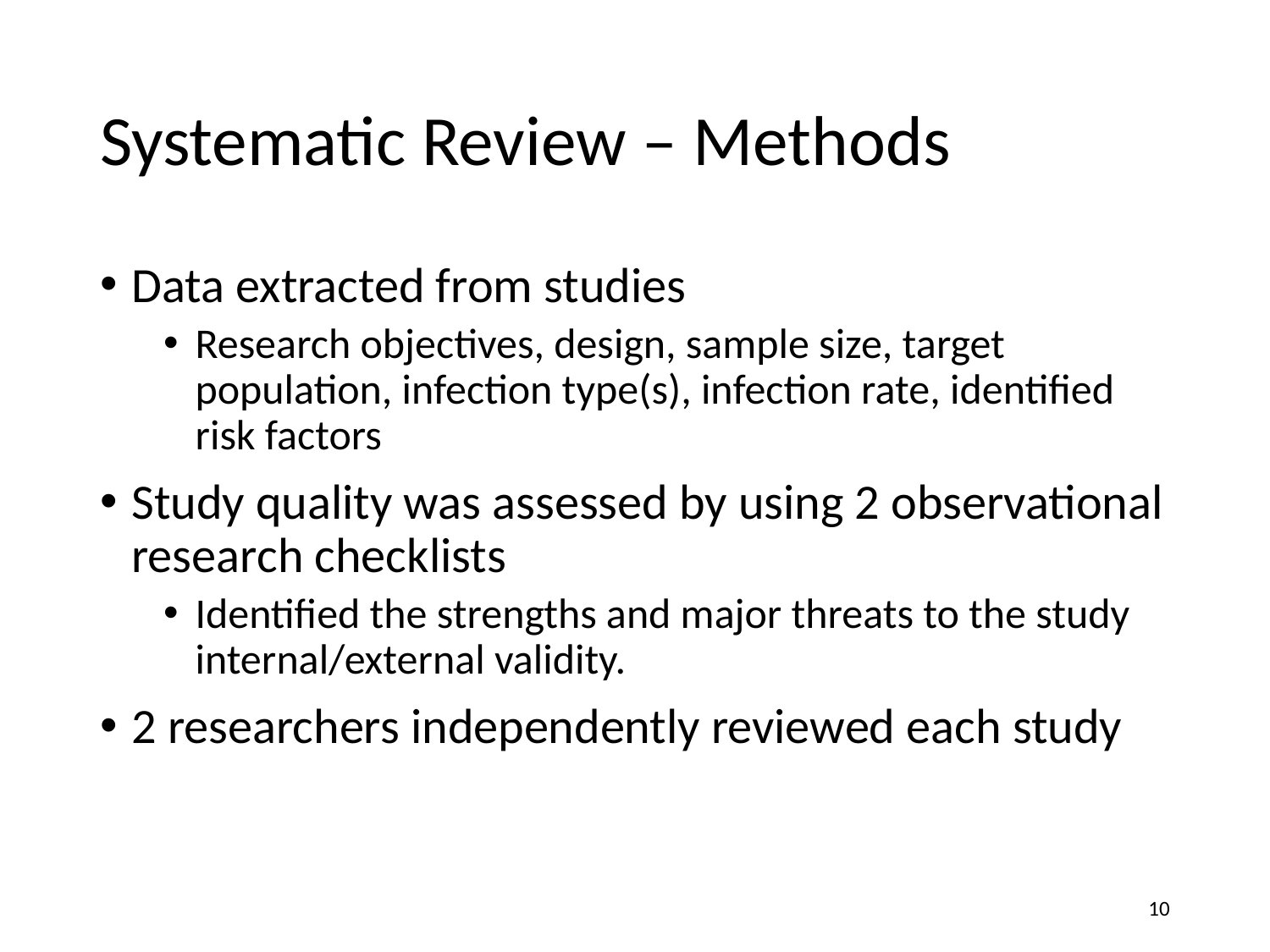

# Systematic Review – Methods
Data extracted from studies
Research objectives, design, sample size, target population, infection type(s), infection rate, identified risk factors
Study quality was assessed by using 2 observational research checklists
Identified the strengths and major threats to the study internal/external validity.
2 researchers independently reviewed each study
10